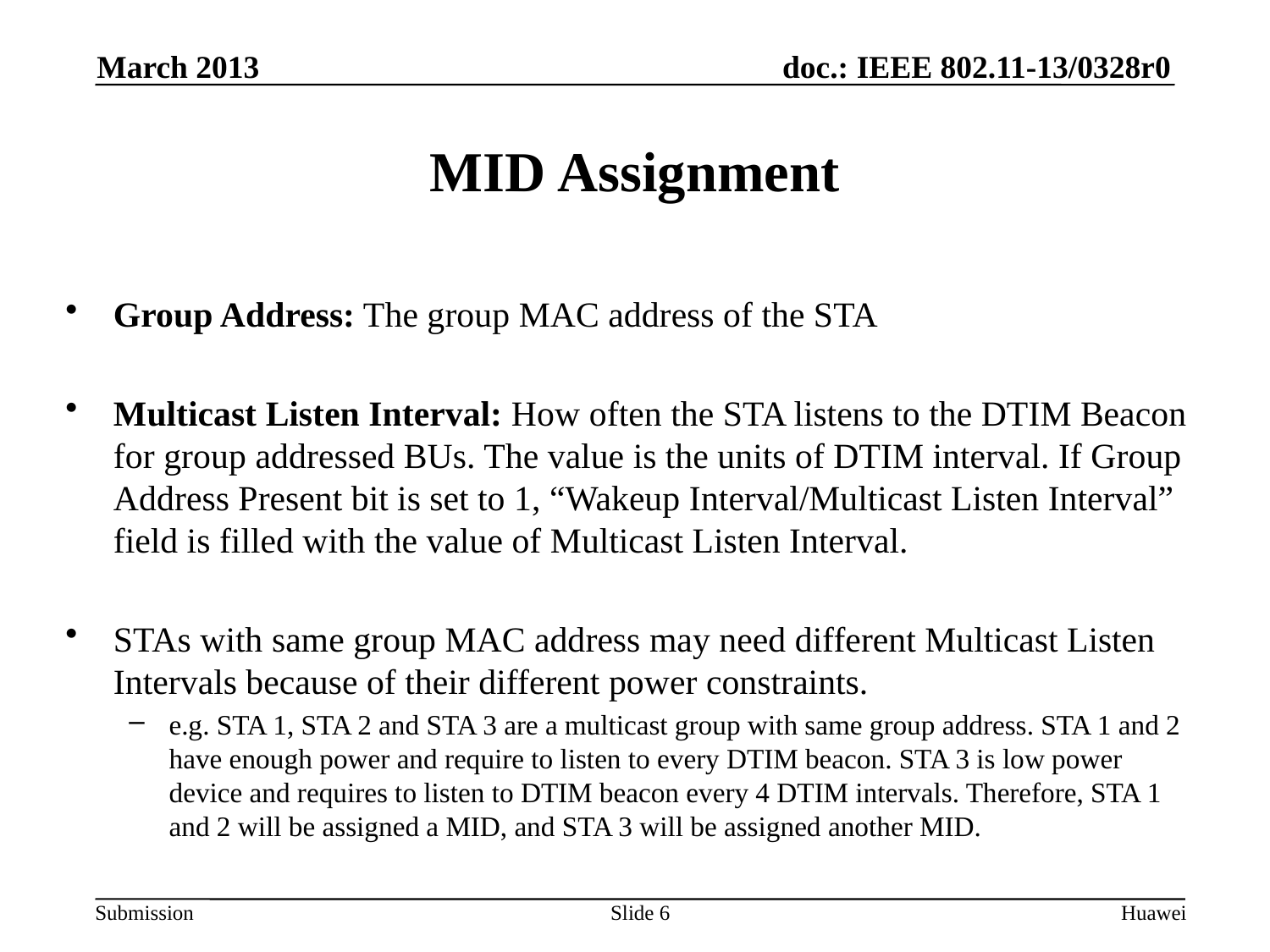

March 2013
# MID Assignment
Group Address: The group MAC address of the STA

Multicast Listen Interval: How often the STA listens to the DTIM Beacon for group addressed BUs. The value is the units of DTIM interval. If Group Address Present bit is set to 1, “Wakeup Interval/Multicast Listen Interval”  field is filled with the value of Multicast Listen Interval.

STAs with same group MAC address may need different Multicast Listen Intervals because of their different power constraints.
e.g. STA 1, STA 2 and STA 3 are a multicast group with same group address. STA 1 and 2 have enough power and require to listen to every DTIM beacon. STA 3 is low power device and requires to listen to DTIM beacon every 4 DTIM intervals. Therefore, STA 1 and 2 will be assigned a MID, and STA 3 will be assigned another MID.
Slide 6
Huawei